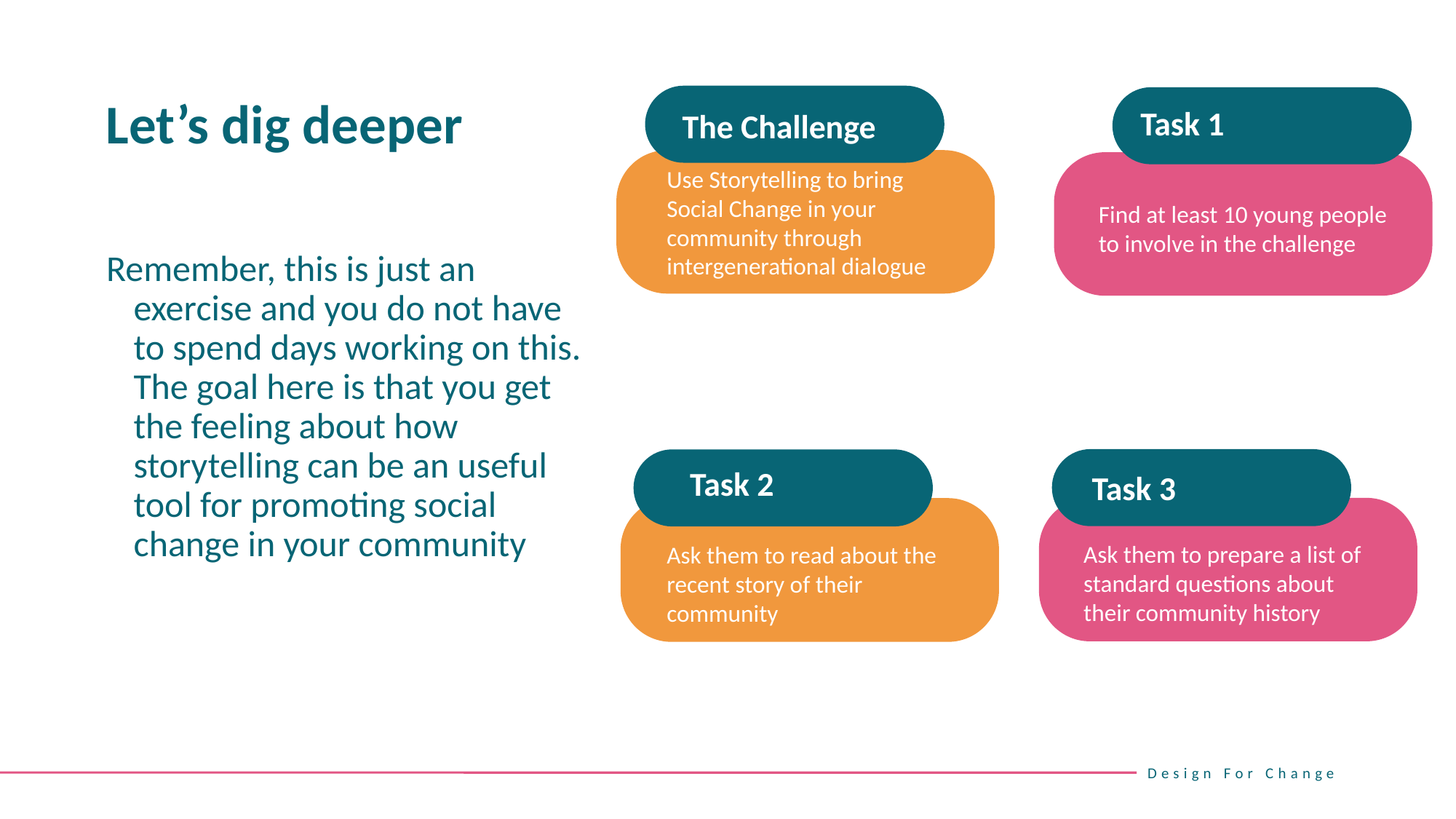

Let’s dig deeper
Task 1
The Challenge

Use Storytelling to bring Social Change in your community through intergenerational dialogue
Find at least 10 young people to involve in the challenge
Remember, this is just an exercise and you do not have to spend days working on this. The goal here is that you get the feeling about how storytelling can be an useful tool for promoting social change in your community

Task 2
Task 3

Ask them to prepare a list of standard questions about their community history
Ask them to read about the recent story of their community